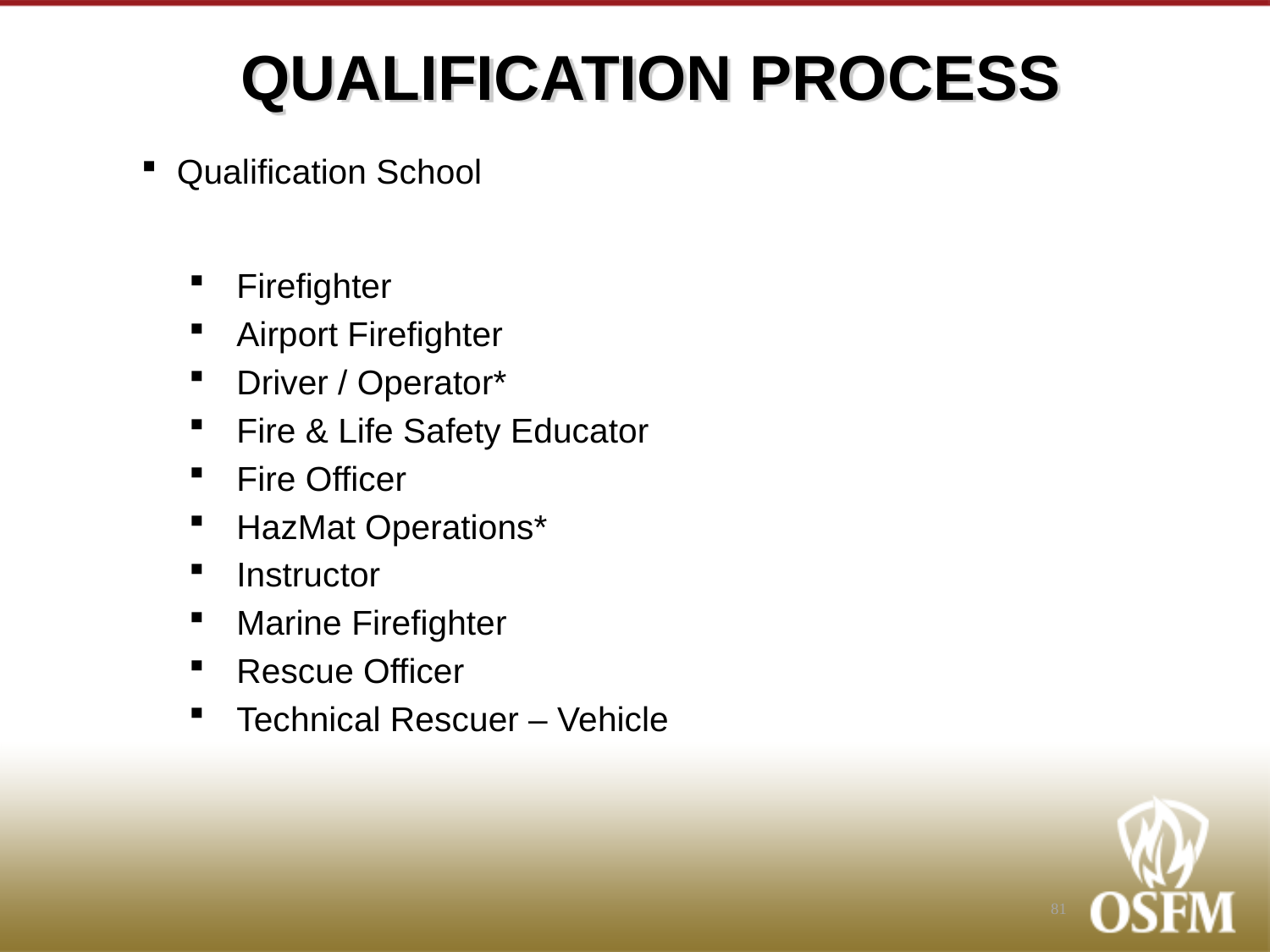

# QUALIFICATION PROCESS
Qualification School

Firefighter
Airport Firefighter
Driver / Operator*
Fire & Life Safety Educator
Fire Officer
HazMat Operations*
Instructor
Marine Firefighter
Rescue Officer
Technical Rescuer – Vehicle
81